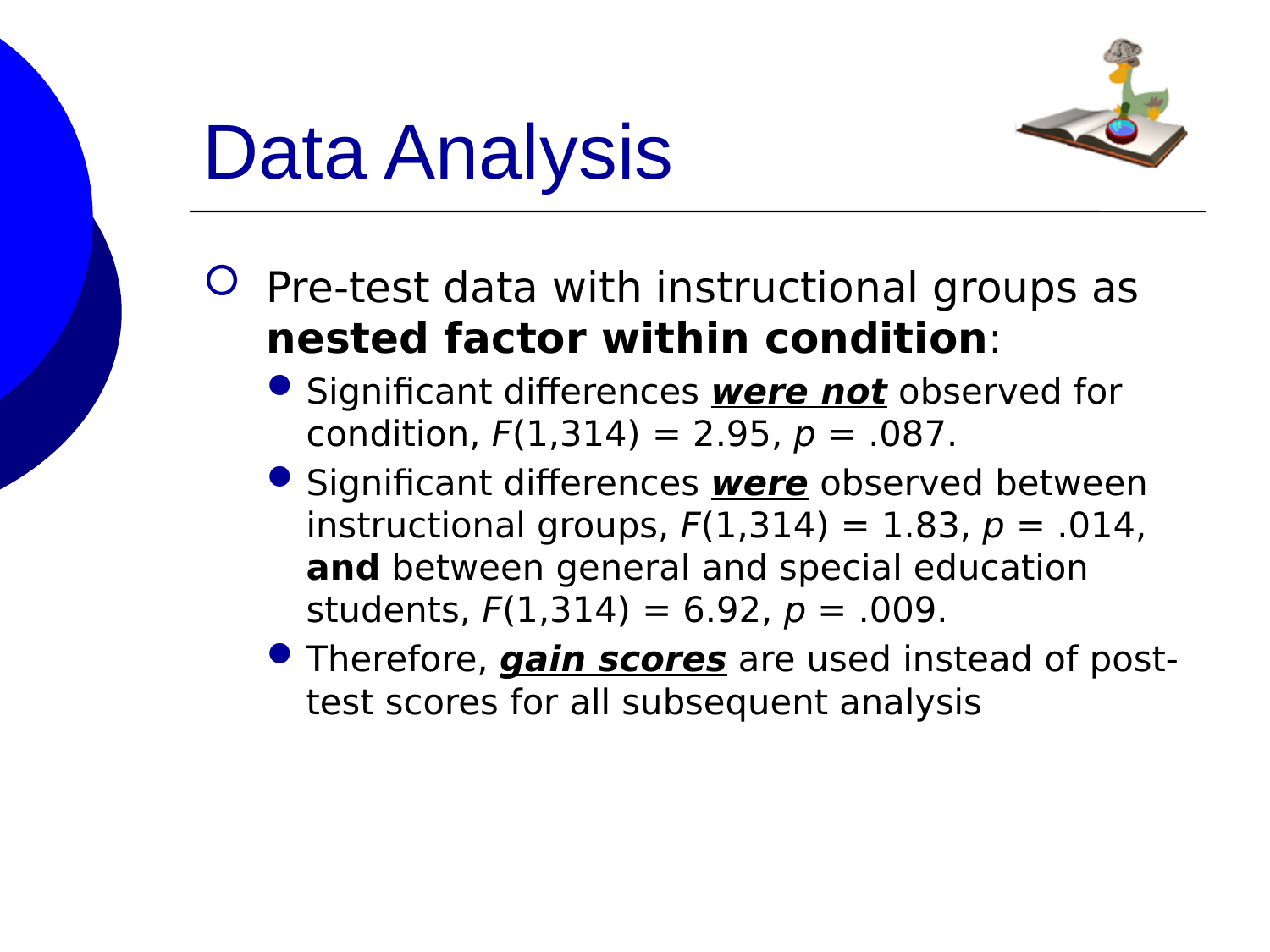

# Data Analysis
Pre-test data with instructional groups as nested factor within condition:
Significant differences were not observed for condition, F(1,314) = 2.95, p = .087.
Significant differences were observed between instructional groups, F(1,314) = 1.83, p = .014, and between general and special education students, F(1,314) = 6.92, p = .009.
Therefore, gain scores are used instead of post-test scores for all subsequent analysis